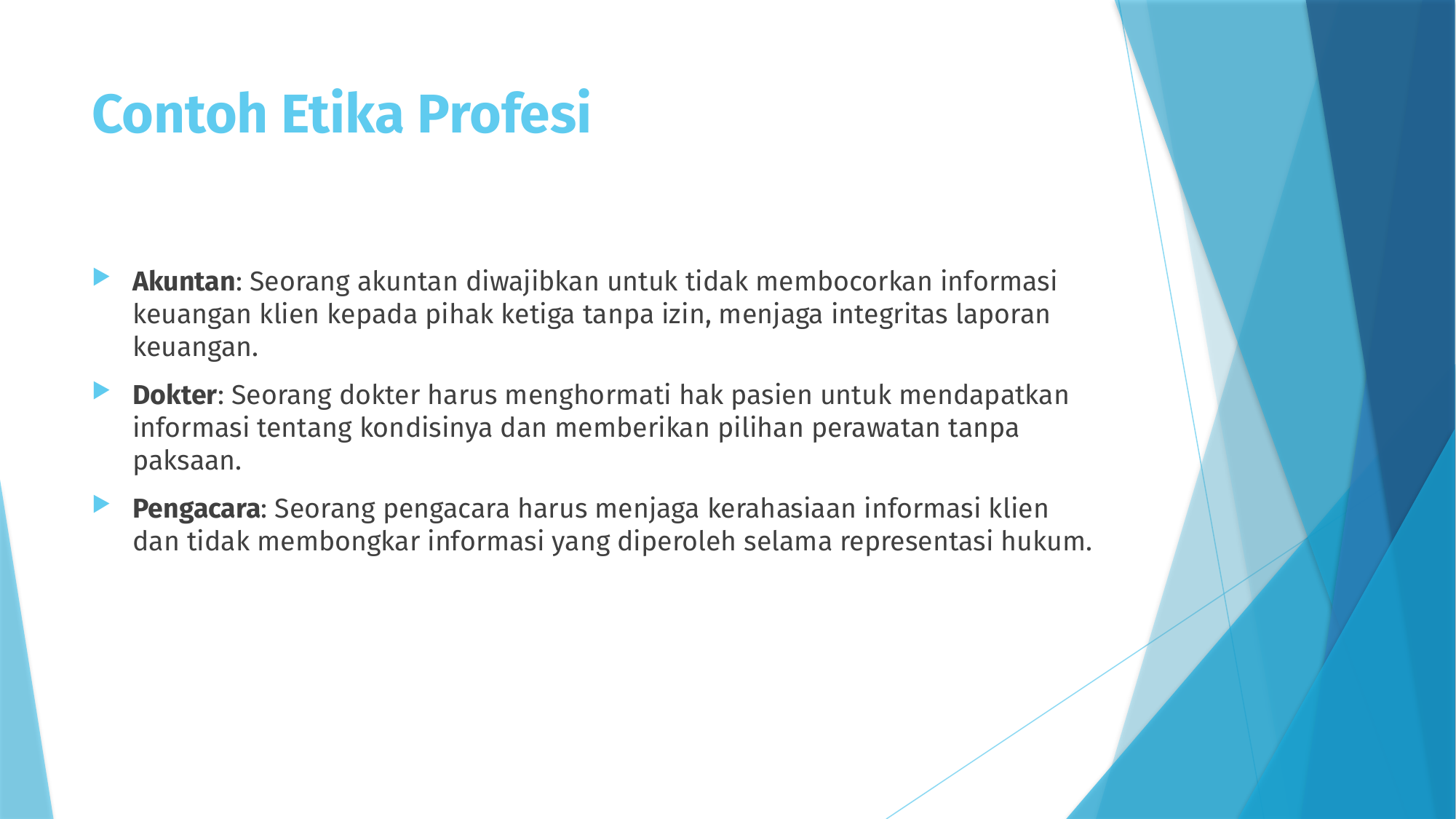

# Contoh Etika Profesi
Akuntan: Seorang akuntan diwajibkan untuk tidak membocorkan informasi keuangan klien kepada pihak ketiga tanpa izin, menjaga integritas laporan keuangan.
Dokter: Seorang dokter harus menghormati hak pasien untuk mendapatkan informasi tentang kondisinya dan memberikan pilihan perawatan tanpa paksaan.
Pengacara: Seorang pengacara harus menjaga kerahasiaan informasi klien dan tidak membongkar informasi yang diperoleh selama representasi hukum.